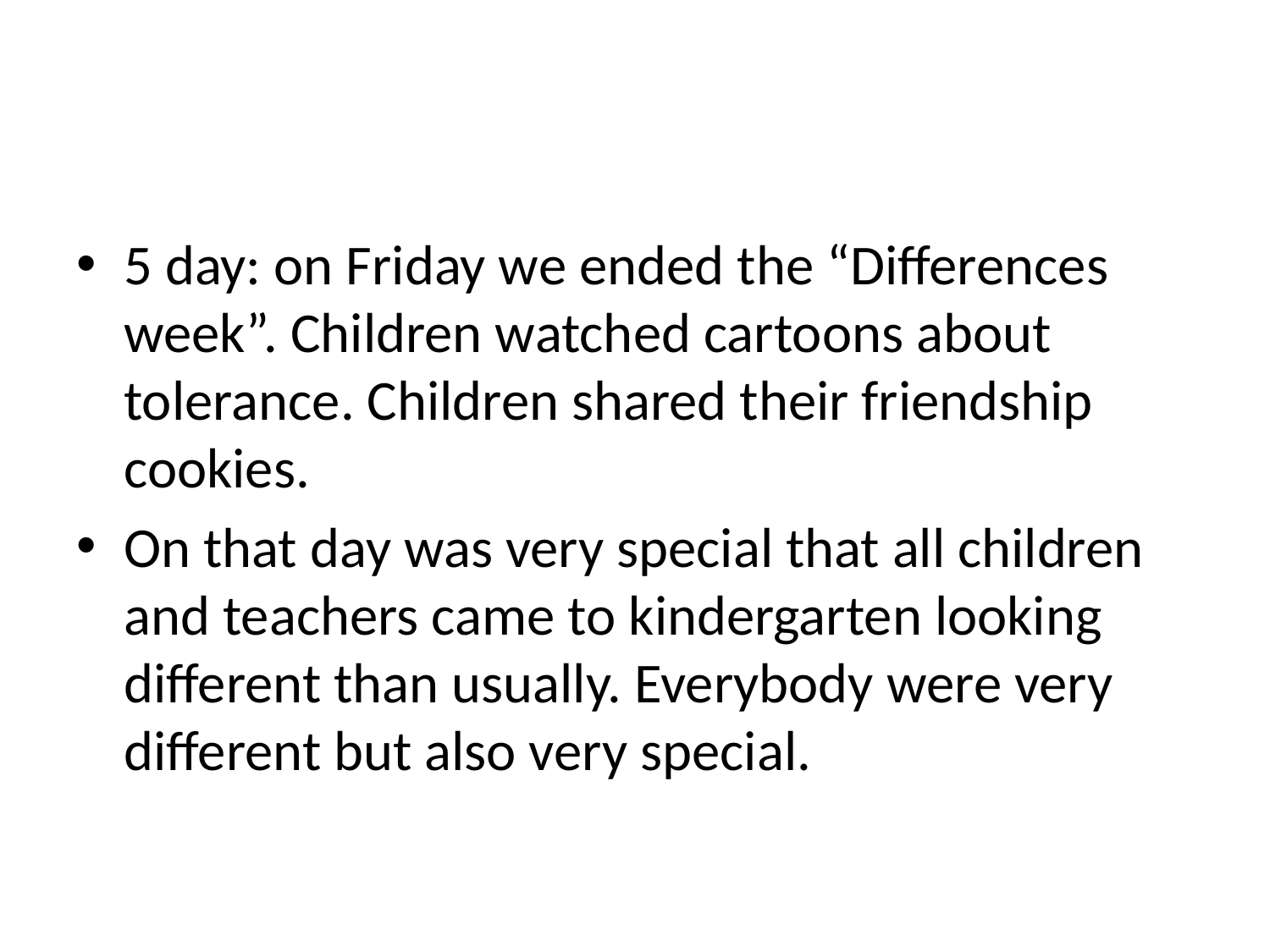

#
5 day: on Friday we ended the “Differences week”. Children watched cartoons about tolerance. Children shared their friendship cookies.
On that day was very special that all children and teachers came to kindergarten looking different than usually. Everybody were very different but also very special.